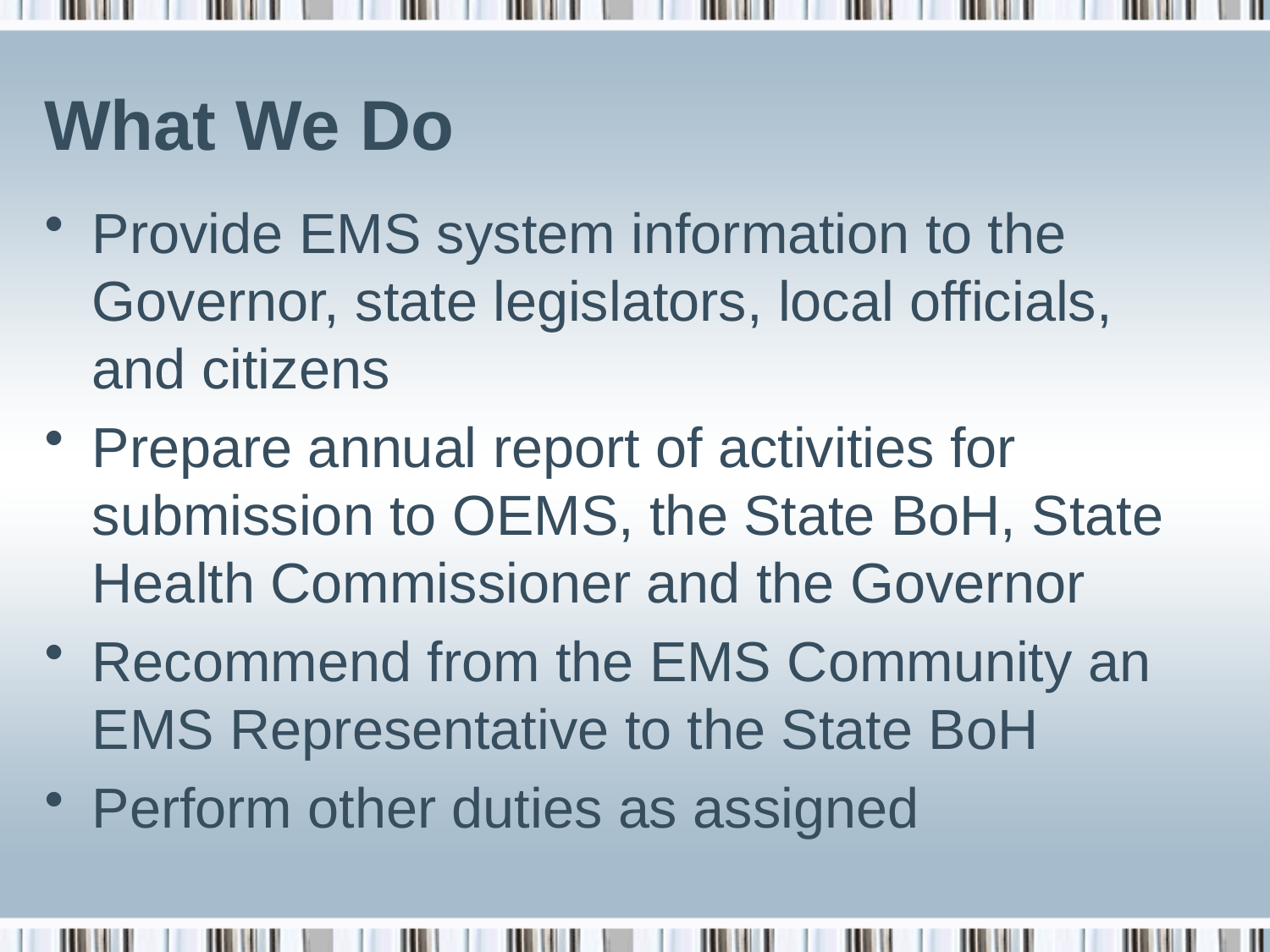

# What We Do
Provide EMS system information to the Governor, state legislators, local officials, and citizens
Prepare annual report of activities for submission to OEMS, the State BoH, State Health Commissioner and the Governor
Recommend from the EMS Community an EMS Representative to the State BoH
Perform other duties as assigned